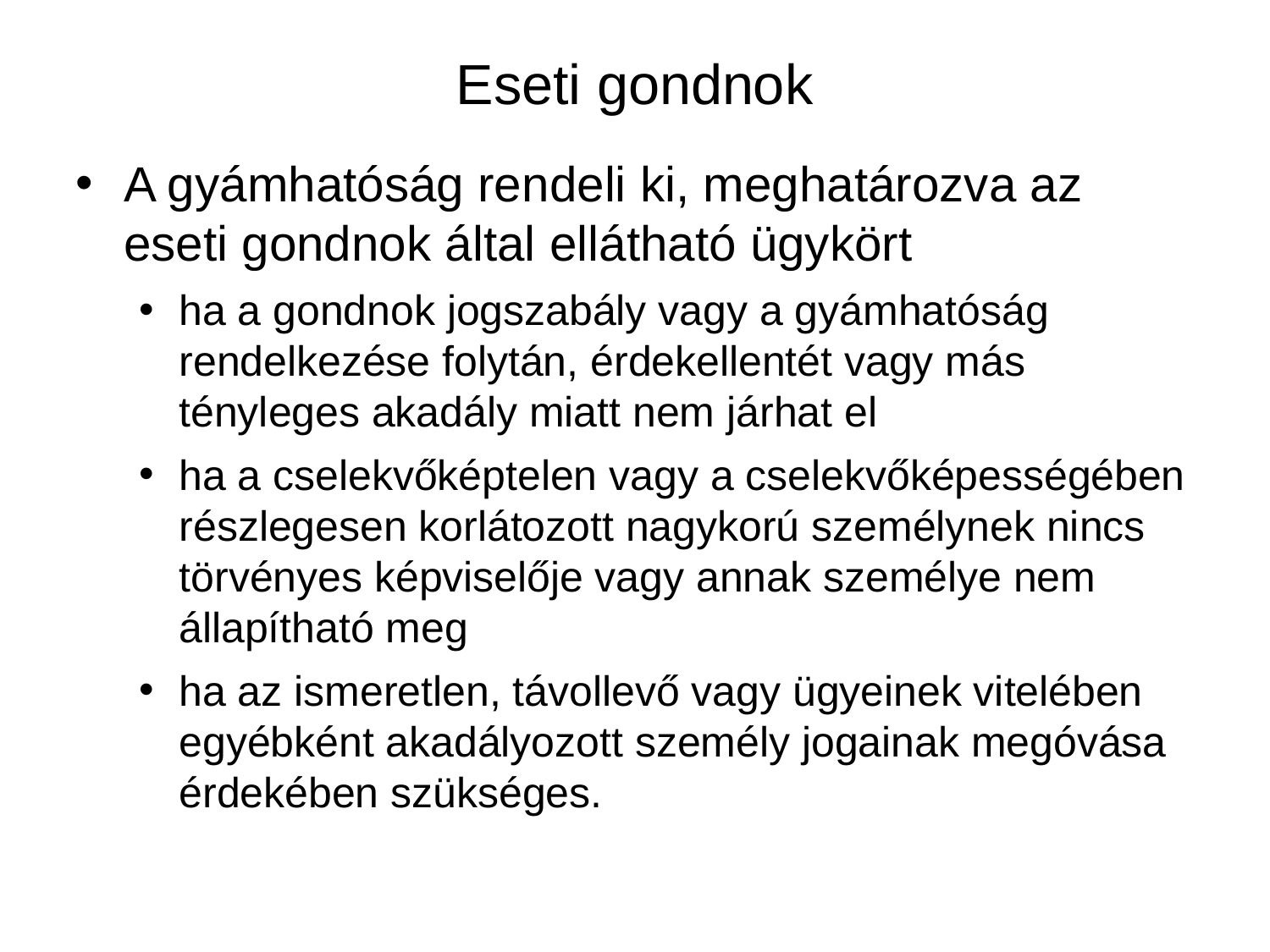

# Eseti gondnok
A gyámhatóság rendeli ki, meghatározva az eseti gondnok által ellátható ügykört
ha a gondnok jogszabály vagy a gyámhatóság rendelkezése folytán, érdekellentét vagy más tényleges akadály miatt nem járhat el
ha a cselekvőképtelen vagy a cselekvőképességében részlegesen korlátozott nagykorú személynek nincs törvényes képviselője vagy annak személye nem állapítható meg
ha az ismeretlen, távollevő vagy ügyeinek vitelében egyébként akadályozott személy jogainak megóvása érdekében szükséges.